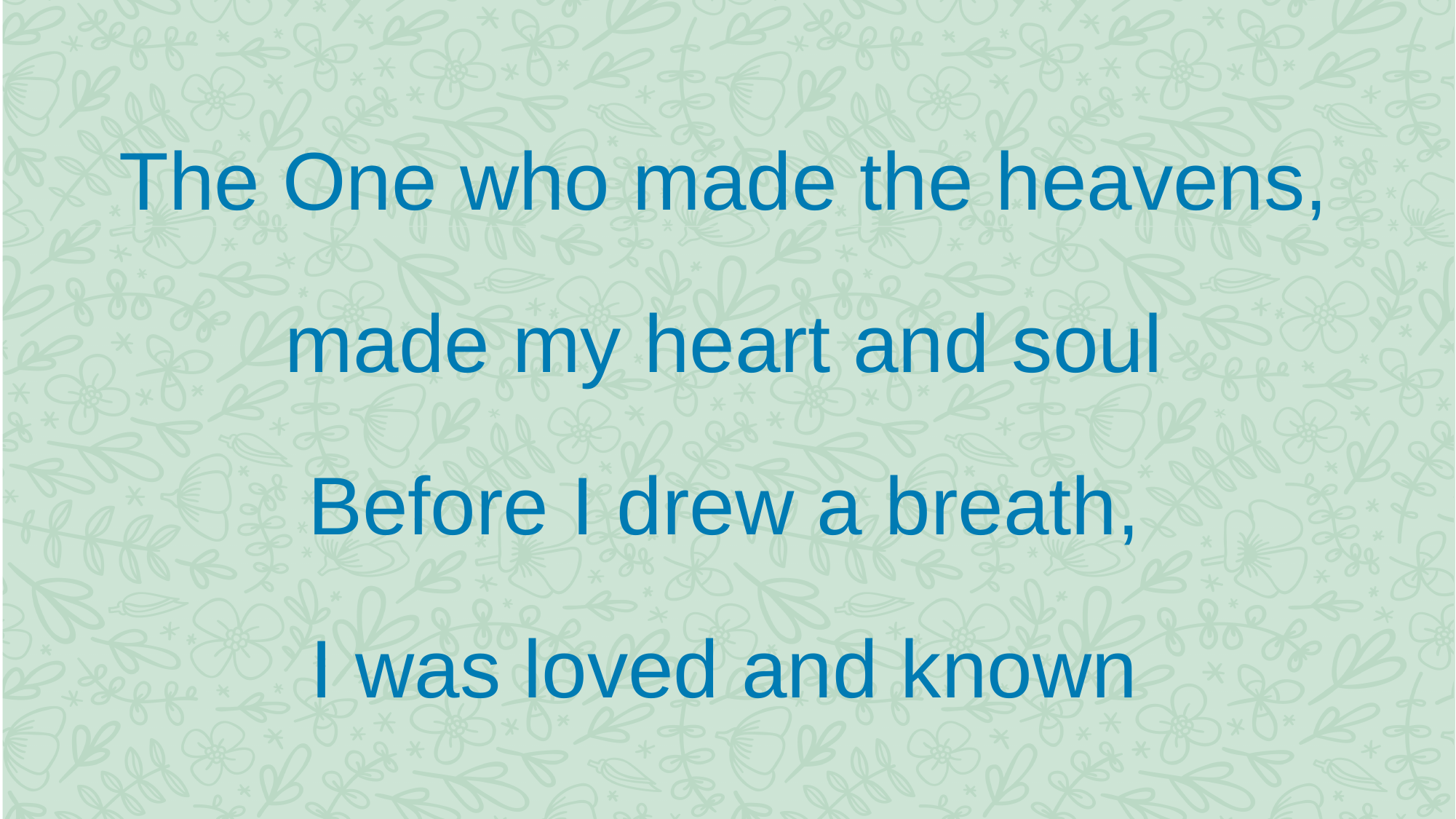

The One who made the heavens,
made my heart and soul
Before I drew a breath,
I was loved and known